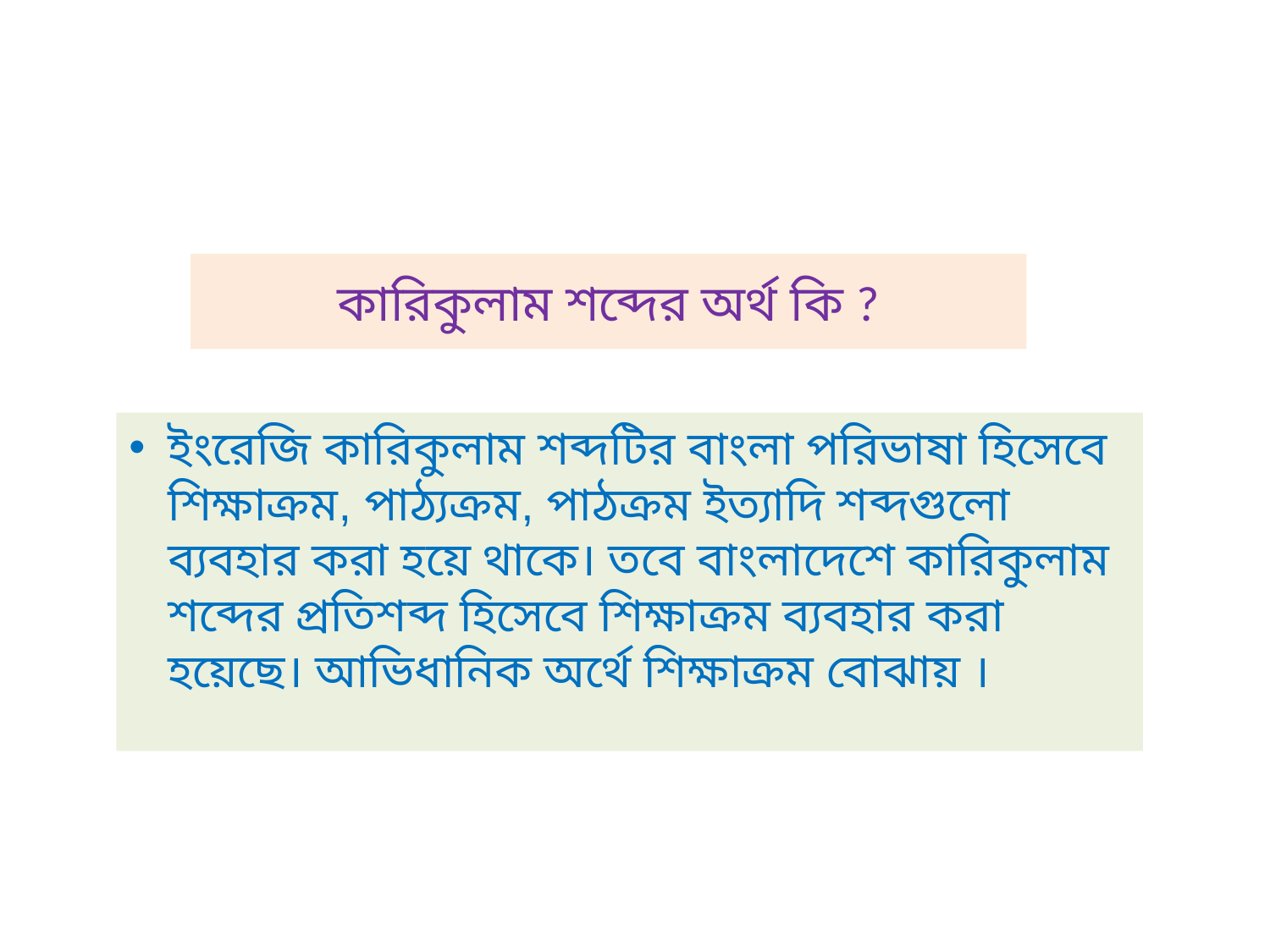

# কারিকুলাম শব্দের অর্থ কি ?
ইংরেজি কারিকুলাম শব্দটির বাংলা পরিভাষা হিসেবে শিক্ষাক্রম, পাঠ্যক্রম, পাঠক্রম ইত্যাদি শব্দগুলো ব্যবহার করা হয়ে থাকে। তবে বাংলাদেশে কারিকুলাম শব্দের প্রতিশব্দ হিসেবে শিক্ষাক্রম ব্যবহার করা হয়েছে। আভিধানিক অর্থে শিক্ষাক্রম বোঝায় ।